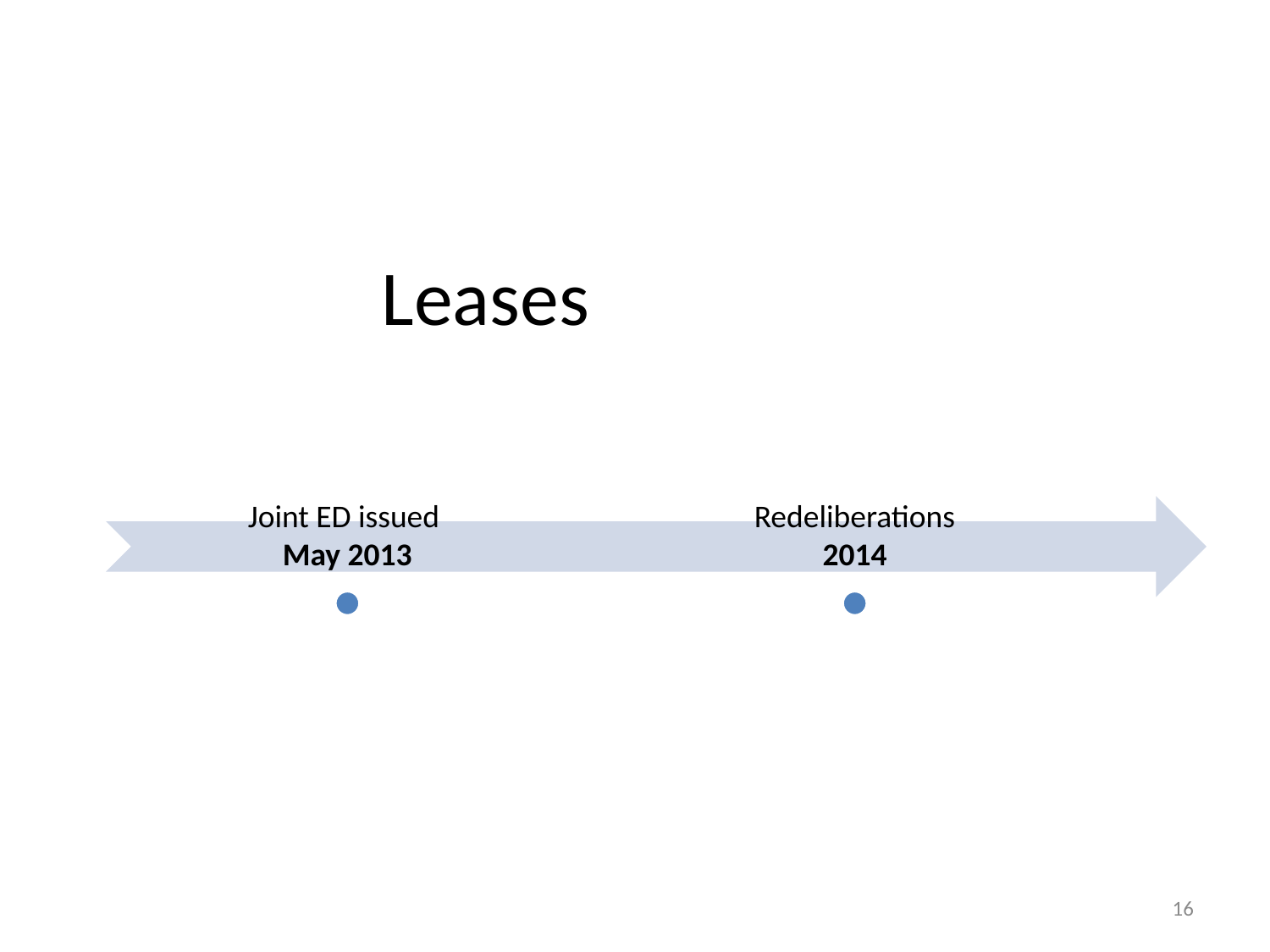

Leases
Joint ED issued
May 2013
Redeliberations
2014
16